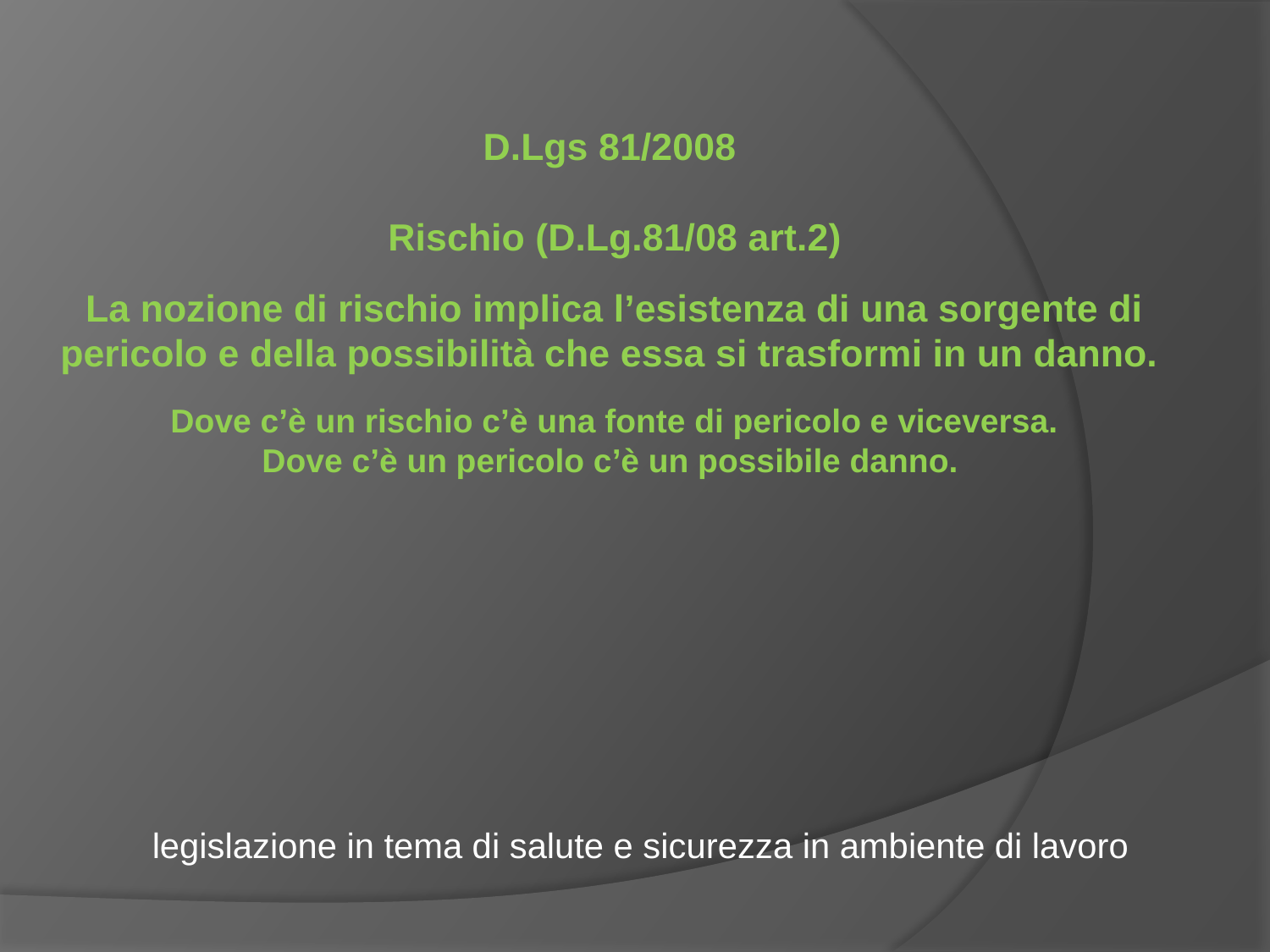

# D.Lgs 81/2008 Rischio (D.Lg.81/08 art.2) La nozione di rischio implica l’esistenza di una sorgente di pericolo e della possibilità che essa si trasformi in un danno. Dove c’è un rischio c’è una fonte di pericolo e viceversa. Dove c’è un pericolo c’è un possibile danno.
legislazione in tema di salute e sicurezza in ambiente di lavoro